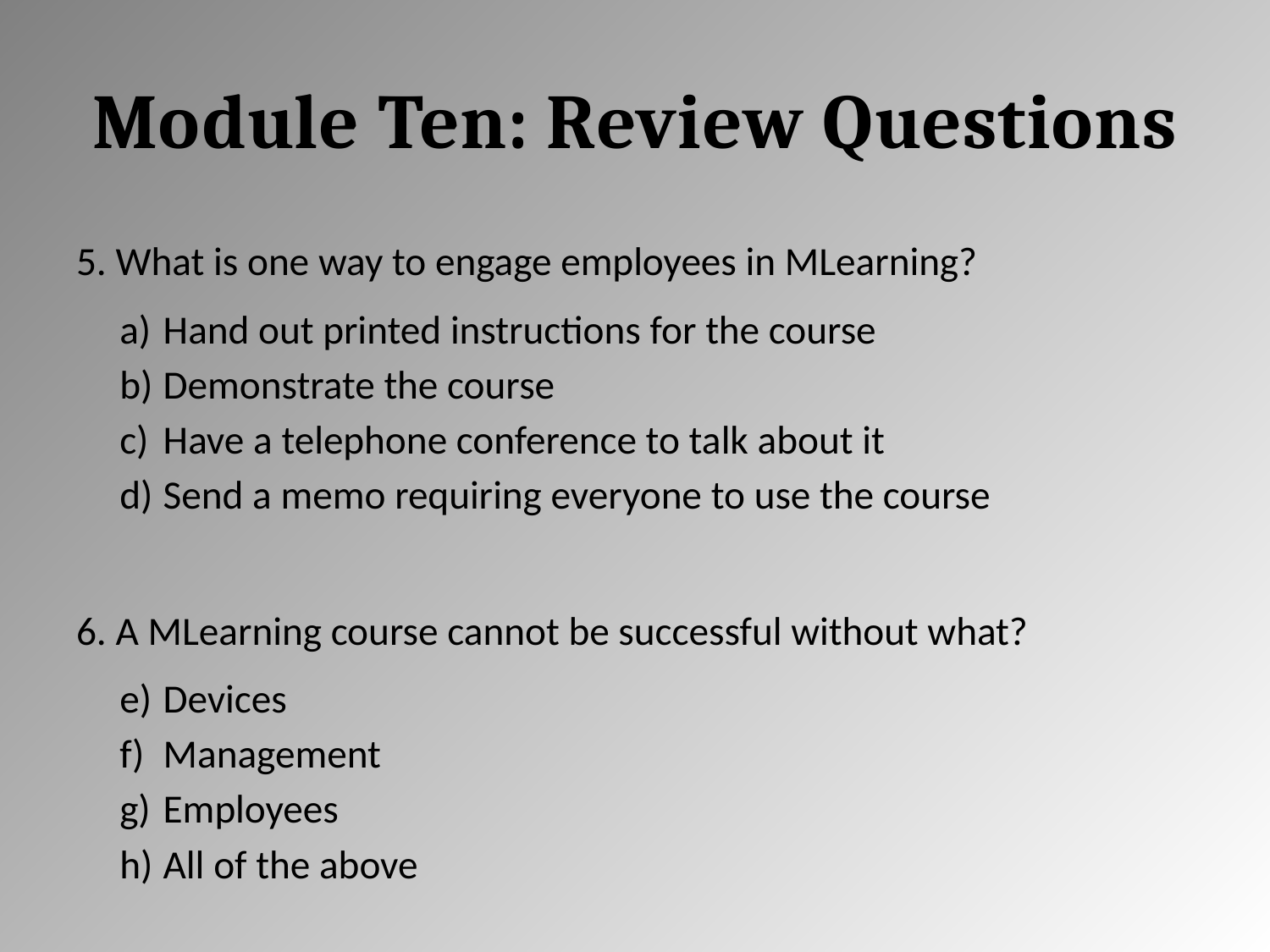

# Module Ten: Review Questions
5. What is one way to engage employees in MLearning?
Hand out printed instructions for the course
Demonstrate the course
Have a telephone conference to talk about it
Send a memo requiring everyone to use the course

6. A MLearning course cannot be successful without what?
Devices
Management
Employees
All of the above